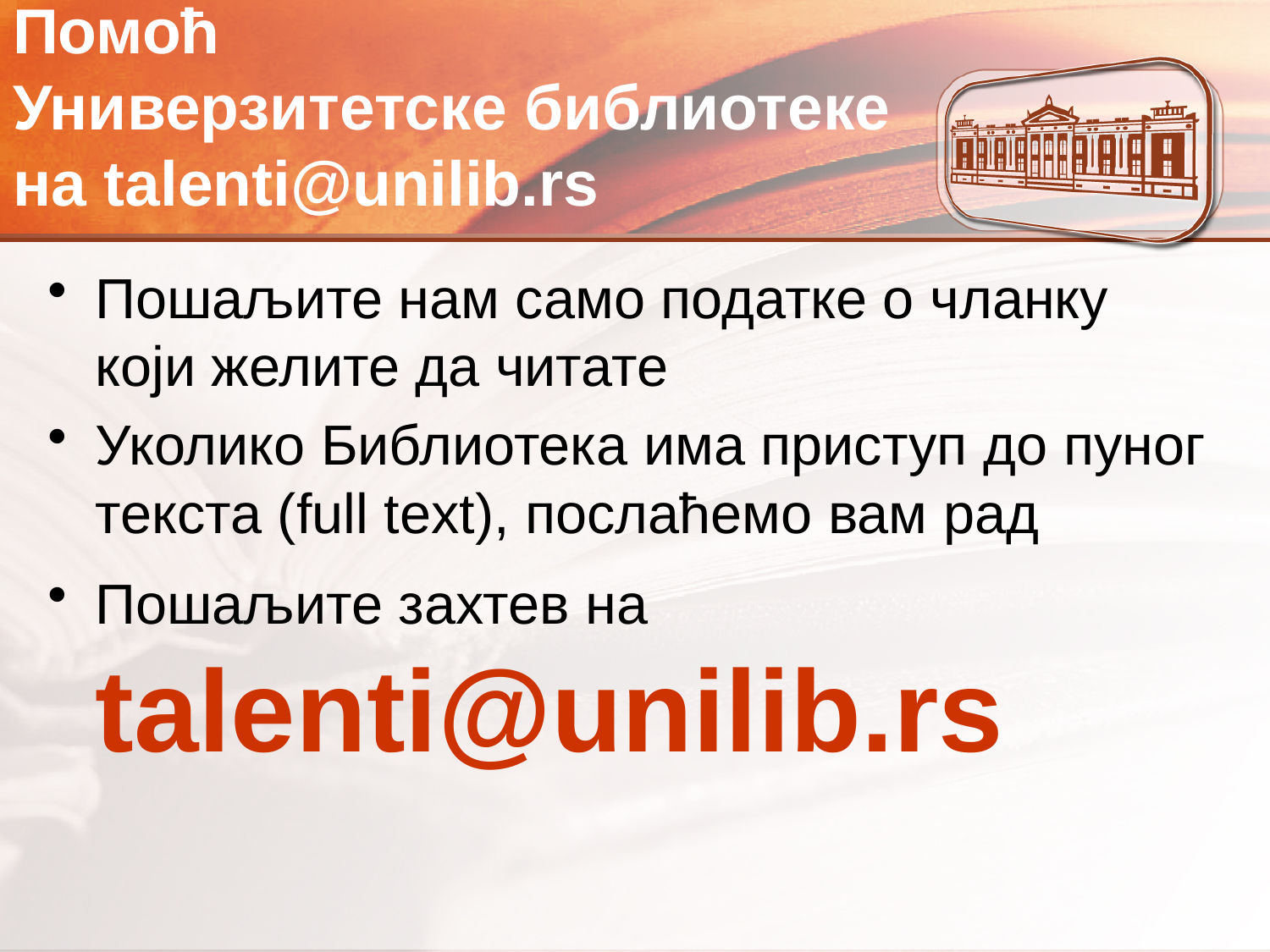

# Помоћ Универзитетске библиотеке на talenti@unilib.rs
Пошаљите нам само податке о чланку који желите да читате
Уколико Библиотека има приступ до пуног текста (full text), послаћемо вам рад
Пошаљите захтев на
talenti@unilib.rs